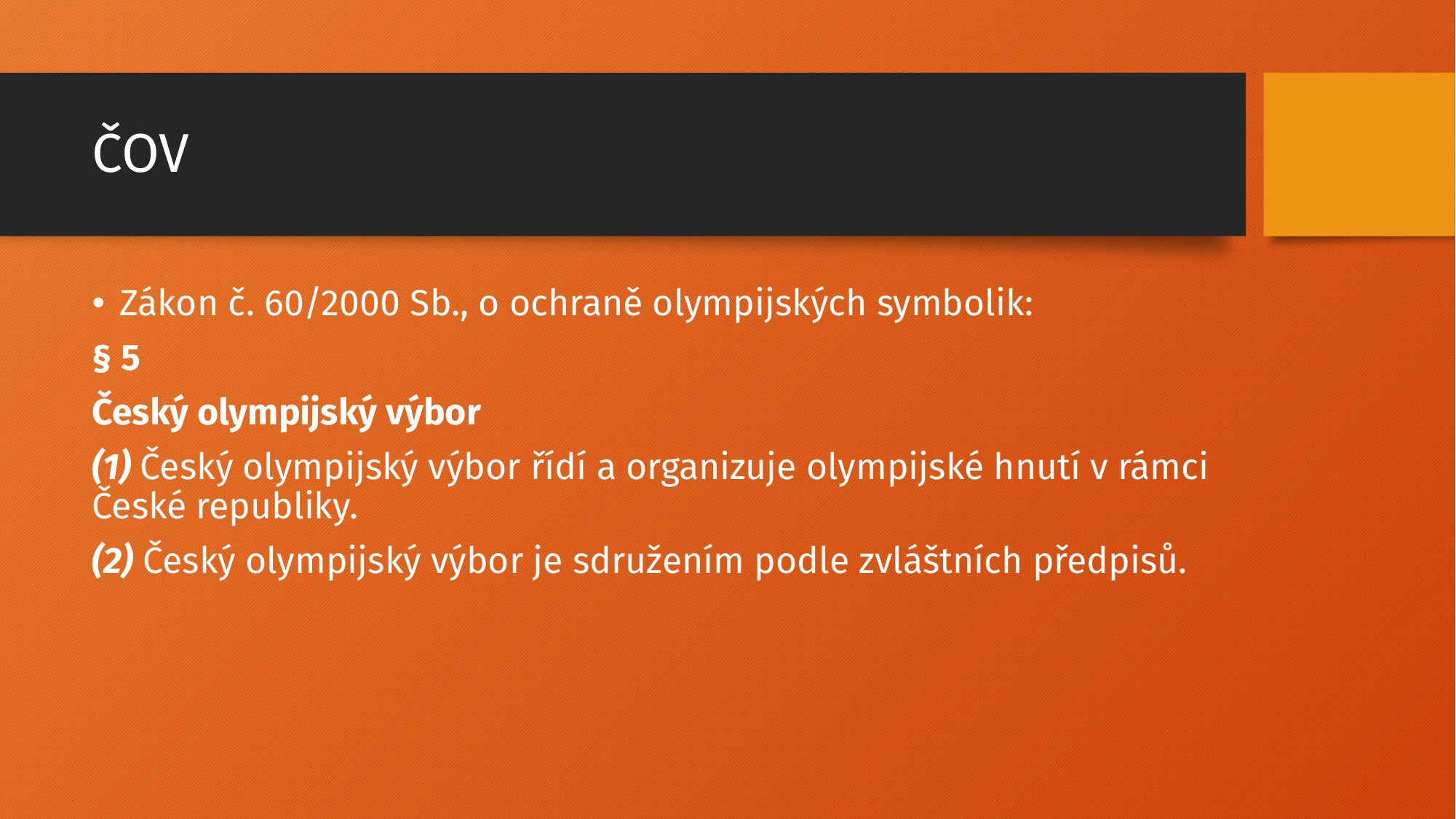

# ČOV
Zákon č. 60/2000 Sb., o ochraně olympijských symbolik:
§ 5
Český olympijský výbor
(1) Český olympijský výbor řídí a organizuje olympijské hnutí v rámci České republiky.
(2) Český olympijský výbor je sdružením podle zvláštních předpisů.